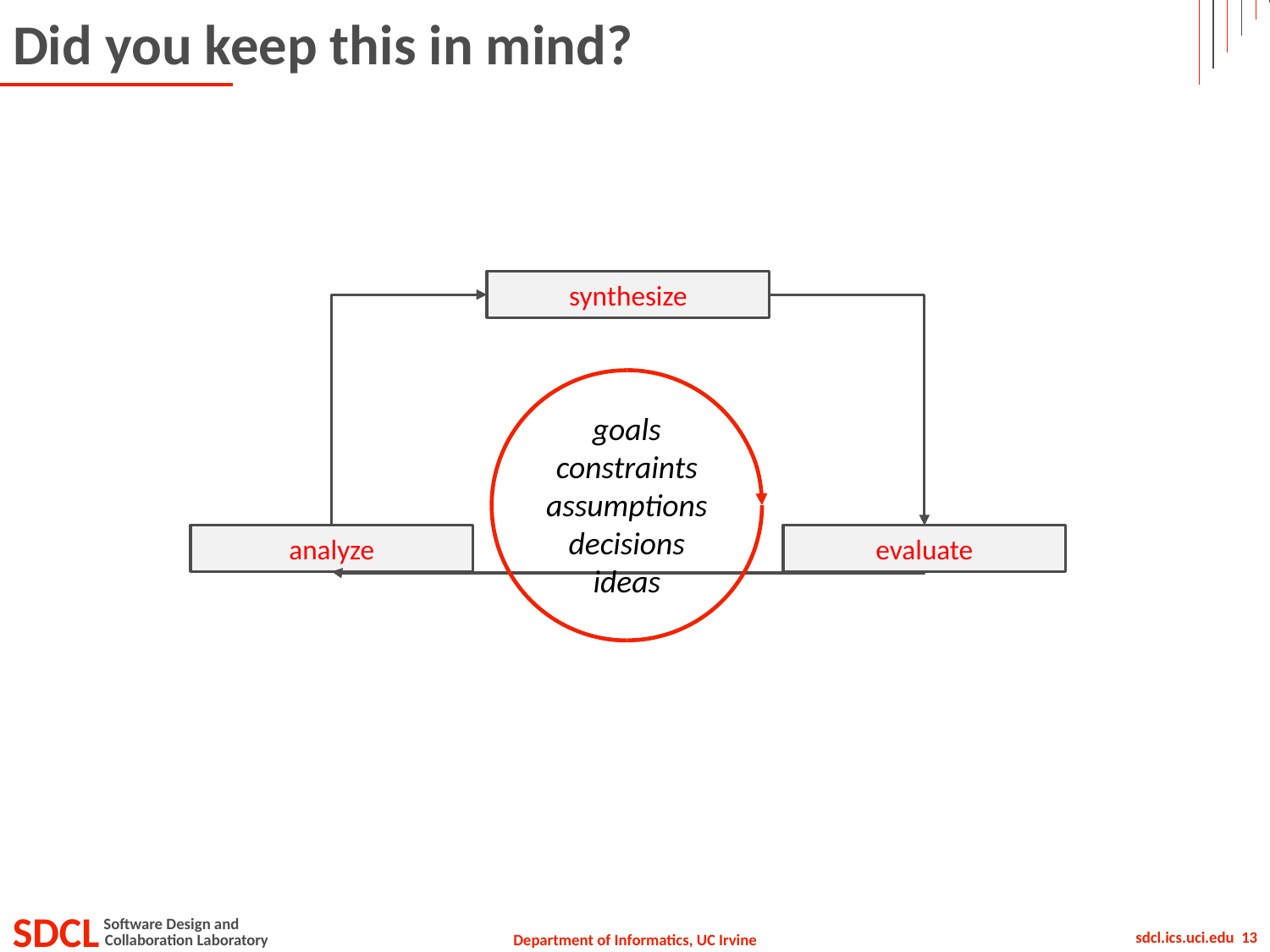

# Did you keep this in mind?
synthesize

goals
constraints
assumptions
decisions
ideas
analyze
evaluate